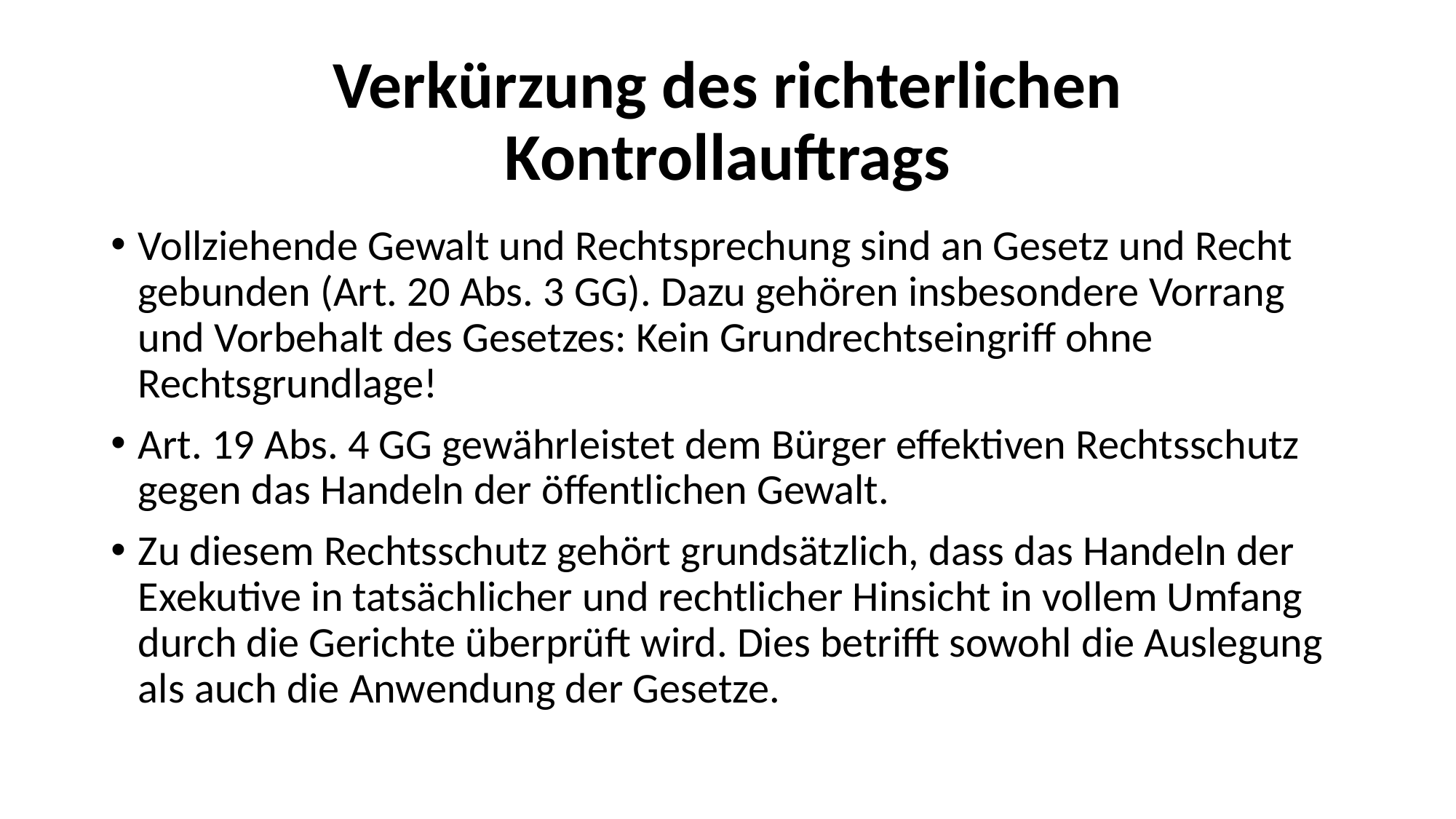

# Verkürzung des richterlichen Kontrollauftrags
Vollziehende Gewalt und Rechtsprechung sind an Gesetz und Recht gebunden (Art. 20 Abs. 3 GG). Dazu gehören insbesondere Vorrang und Vorbehalt des Gesetzes: Kein Grundrechtseingriff ohne Rechtsgrundlage!
Art. 19 Abs. 4 GG gewährleistet dem Bürger effektiven Rechtsschutz gegen das Handeln der öffentlichen Gewalt.
Zu diesem Rechtsschutz gehört grundsätzlich, dass das Handeln der Exekutive in tatsächlicher und rechtlicher Hinsicht in vollem Umfang durch die Gerichte überprüft wird. Dies betrifft sowohl die Auslegung als auch die Anwendung der Gesetze.